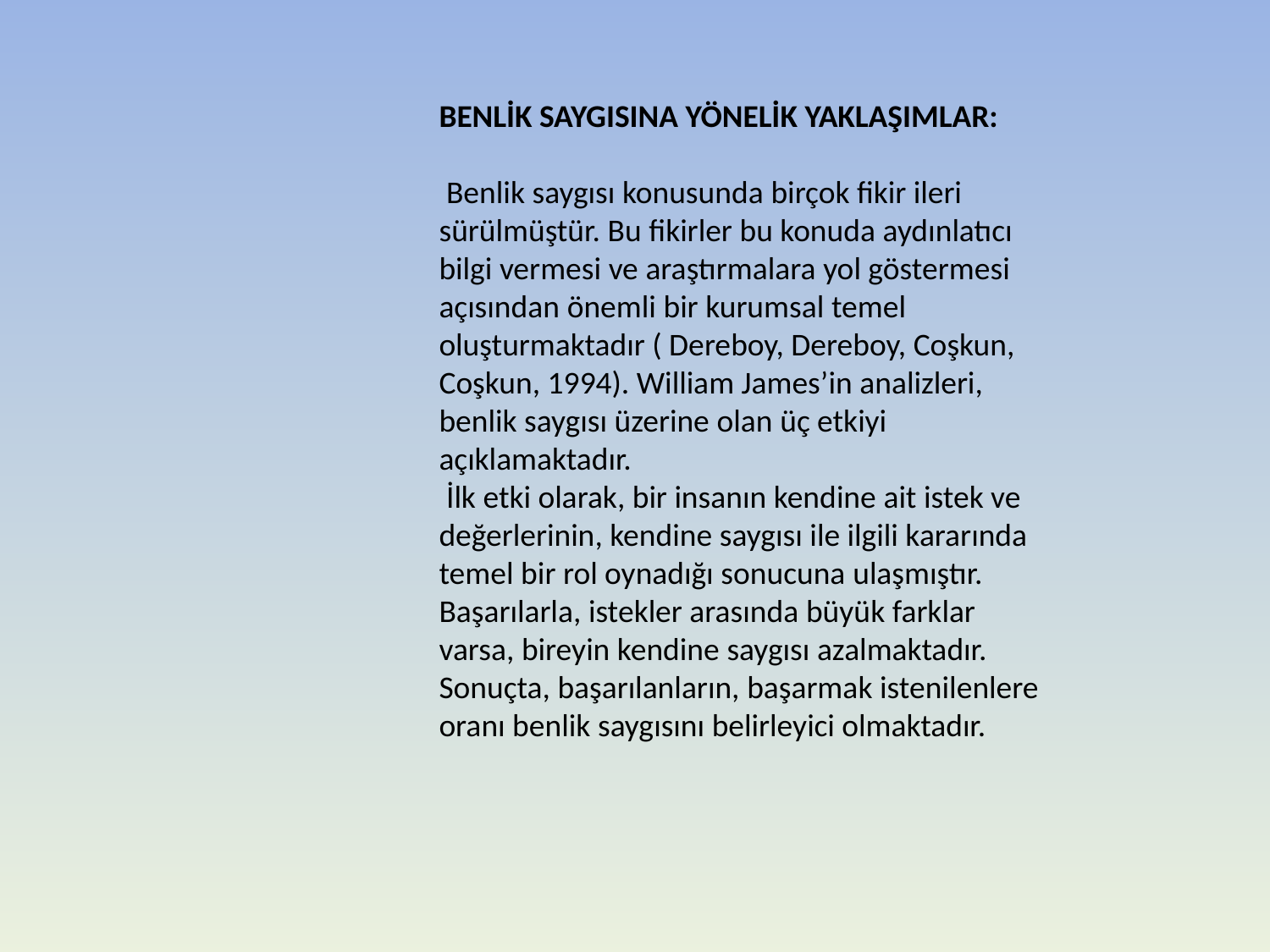

BENLİK SAYGISINA YÖNELİK YAKLAŞIMLAR:

 Benlik saygısı konusunda birçok fikir ileri sürülmüştür. Bu fikirler bu konuda aydınlatıcı bilgi vermesi ve araştırmalara yol göstermesi açısından önemli bir kurumsal temel oluşturmaktadır ( Dereboy, Dereboy, Coşkun, Coşkun, 1994). William James’in analizleri, benlik saygısı üzerine olan üç etkiyi açıklamaktadır.
 İlk etki olarak, bir insanın kendine ait istek ve değerlerinin, kendine saygısı ile ilgili kararında temel bir rol oynadığı sonucuna ulaşmıştır. Başarılarla, istekler arasında büyük farklar varsa, bireyin kendine saygısı azalmaktadır. Sonuçta, başarılanların, başarmak istenilenlere oranı benlik saygısını belirleyici olmaktadır.